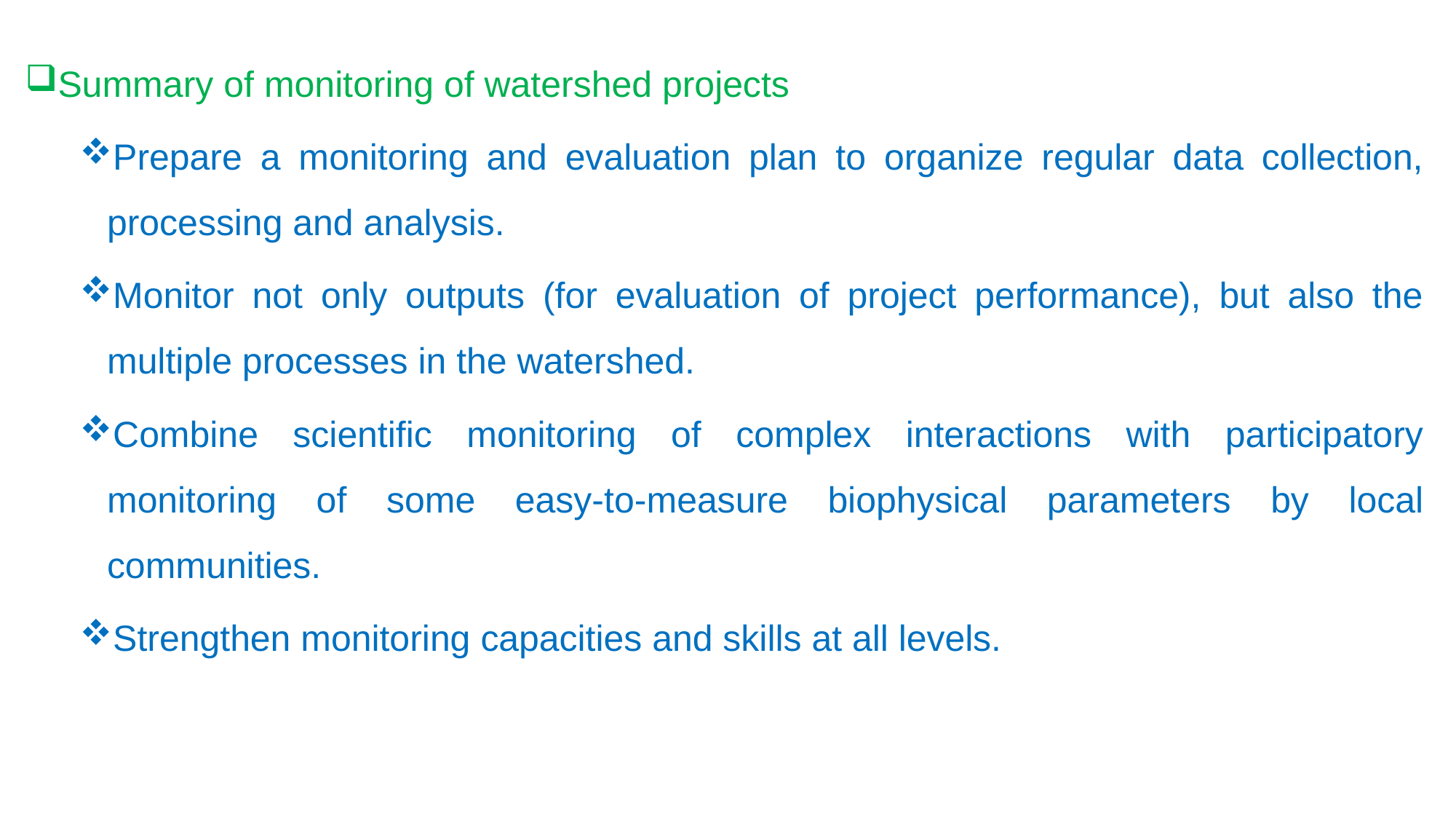

Summary of monitoring of watershed projects
Prepare a monitoring and evaluation plan to organize regular data collection, processing and analysis.
Monitor not only outputs (for evaluation of project performance), but also the multiple processes in the watershed.
Combine scientific monitoring of complex interactions with participatory monitoring of some easy-to-measure biophysical parameters by local communities.
Strengthen monitoring capacities and skills at all levels.